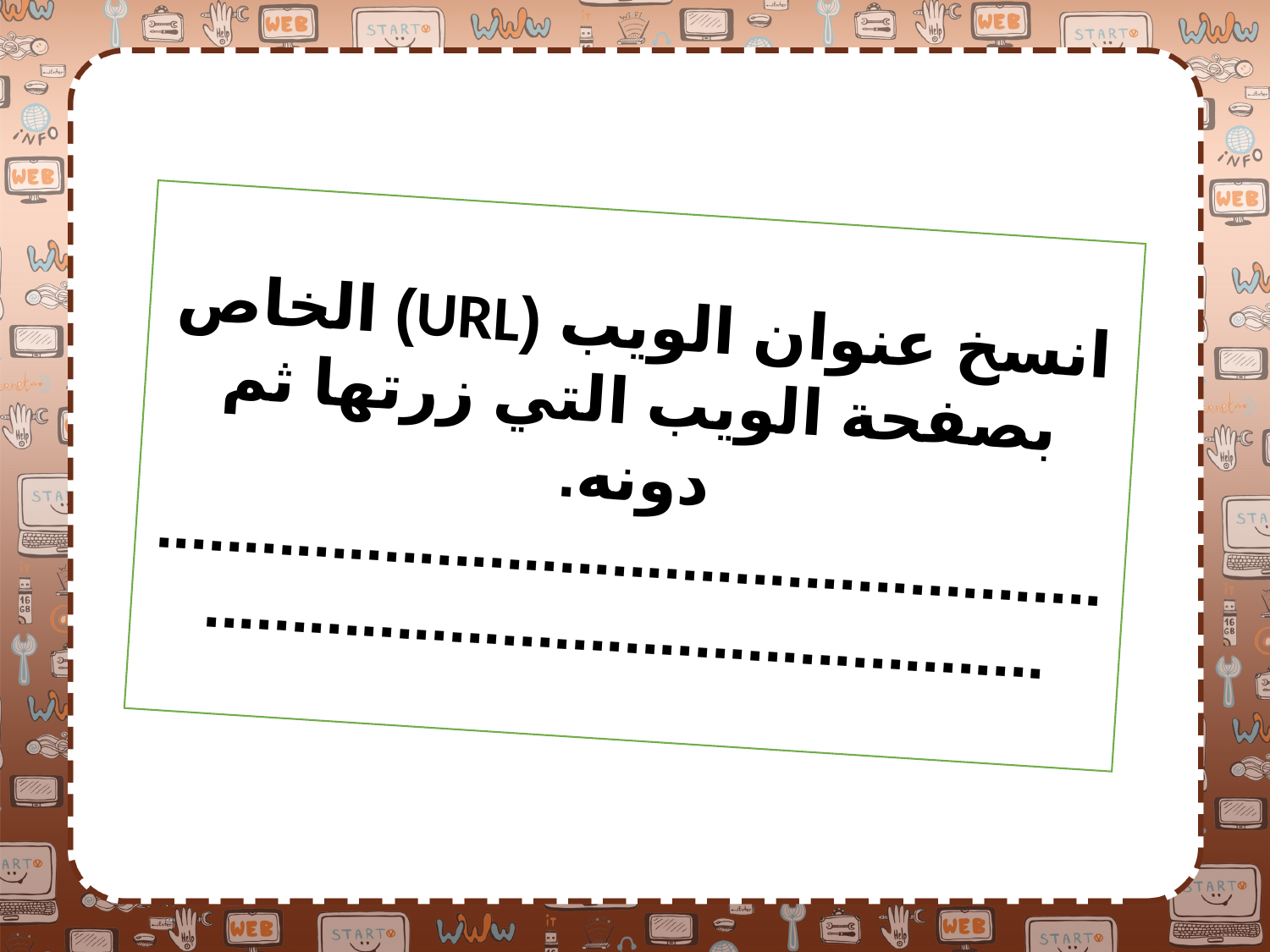

انسخ عنوان الويب (URL) الخاص بصفحة الويب التي زرتها ثم دونه.
......................................................................................................